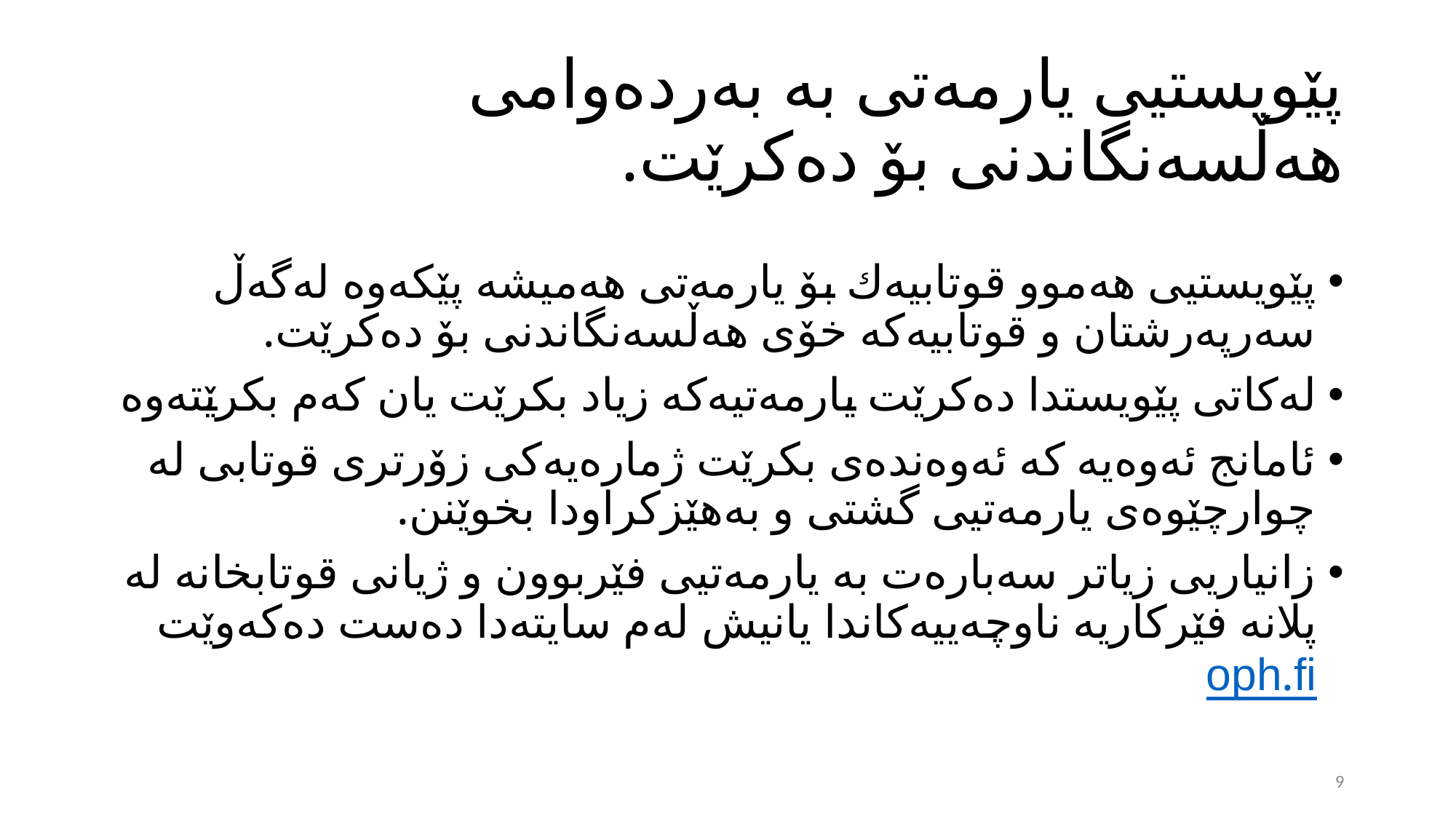

# پێویستیی یارمەتی بە بەردەوامی هەڵسەنگاندنی بۆ دەکرێت.
پێویستیی هەموو قوتابیەك بۆ یارمەتی هەمیشە پێکەوە لەگەڵ سەرپەرشتان و قوتابیەکە خۆی هەڵسەنگاندنی بۆ دەکرێت.
لەکاتی پێویستدا دەکرێت یارمەتیەکە زیاد بکرێت یان کەم بکرێتەوە
ئامانج ئەوەیە کە ئەوەندەی بکرێت ژمارەیەکی زۆرتری قوتابی لە چوارچێوەی یارمەتیی گشتی و بەهێزکراودا بخوێنن.
زانیاریی زیاتر سەبارەت بە یارمەتیی فێربوون و ژیانی قوتابخانە لە پلانە فێرکاریە ناوچەییەکاندا یانیش لەم سایتەدا دەست دەکەوێت oph.fi
9